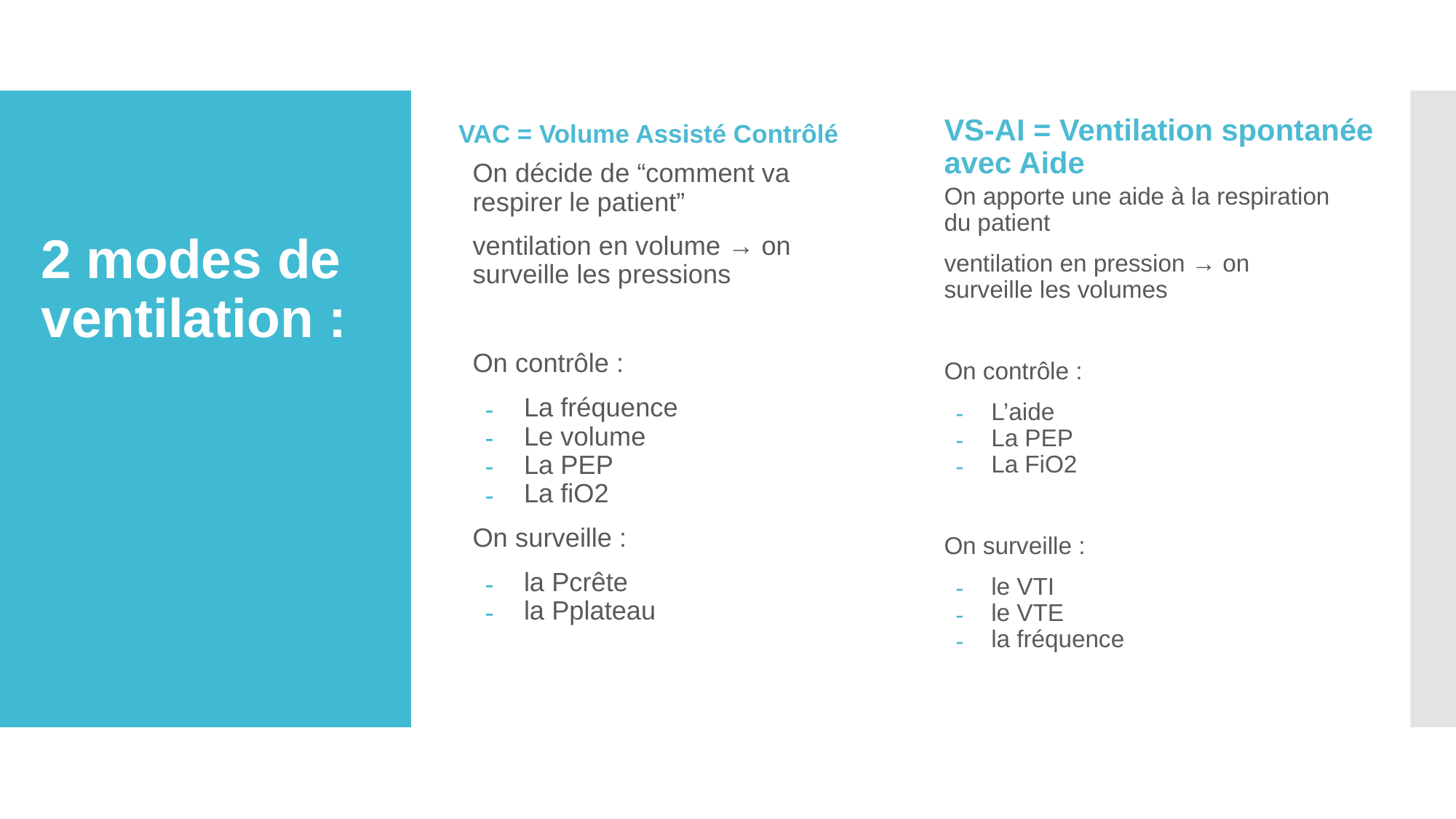

VAC = Volume Assisté Contrôlé
VS-AI = Ventilation spontanée avec Aide
# 2 modes de ventilation :
On décide de “comment va respirer le patient”
ventilation en volume → on surveille les pressions

On contrôle :
La fréquence
Le volume
La PEP
La fiO2
On surveille :
la Pcrête
la Pplateau

On apporte une aide à la respiration du patient
ventilation en pression → on surveille les volumes

On contrôle :
L’aide
La PEP
La FiO2

On surveille :
le VTI
le VTE
la fréquence